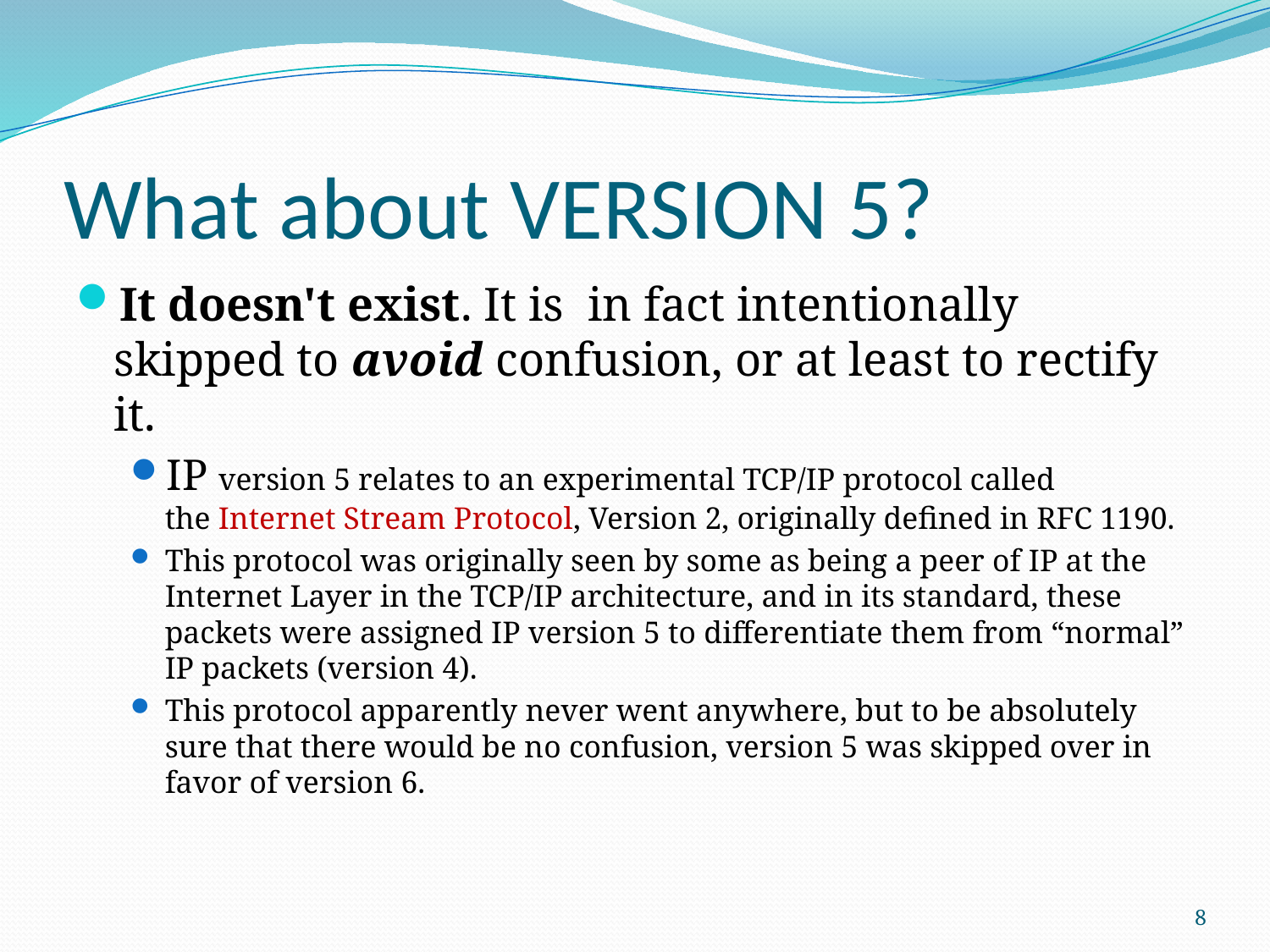

# What about VERSION 5?
It doesn't exist. It is  in fact intentionally skipped to avoid confusion, or at least to rectify it.
IP version 5 relates to an experimental TCP/IP protocol called the Internet Stream Protocol, Version 2, originally defined in RFC 1190.
This protocol was originally seen by some as being a peer of IP at the Internet Layer in the TCP/IP architecture, and in its standard, these packets were assigned IP version 5 to differentiate them from “normal” IP packets (version 4).
This protocol apparently never went anywhere, but to be absolutely sure that there would be no confusion, version 5 was skipped over in favor of version 6.
8